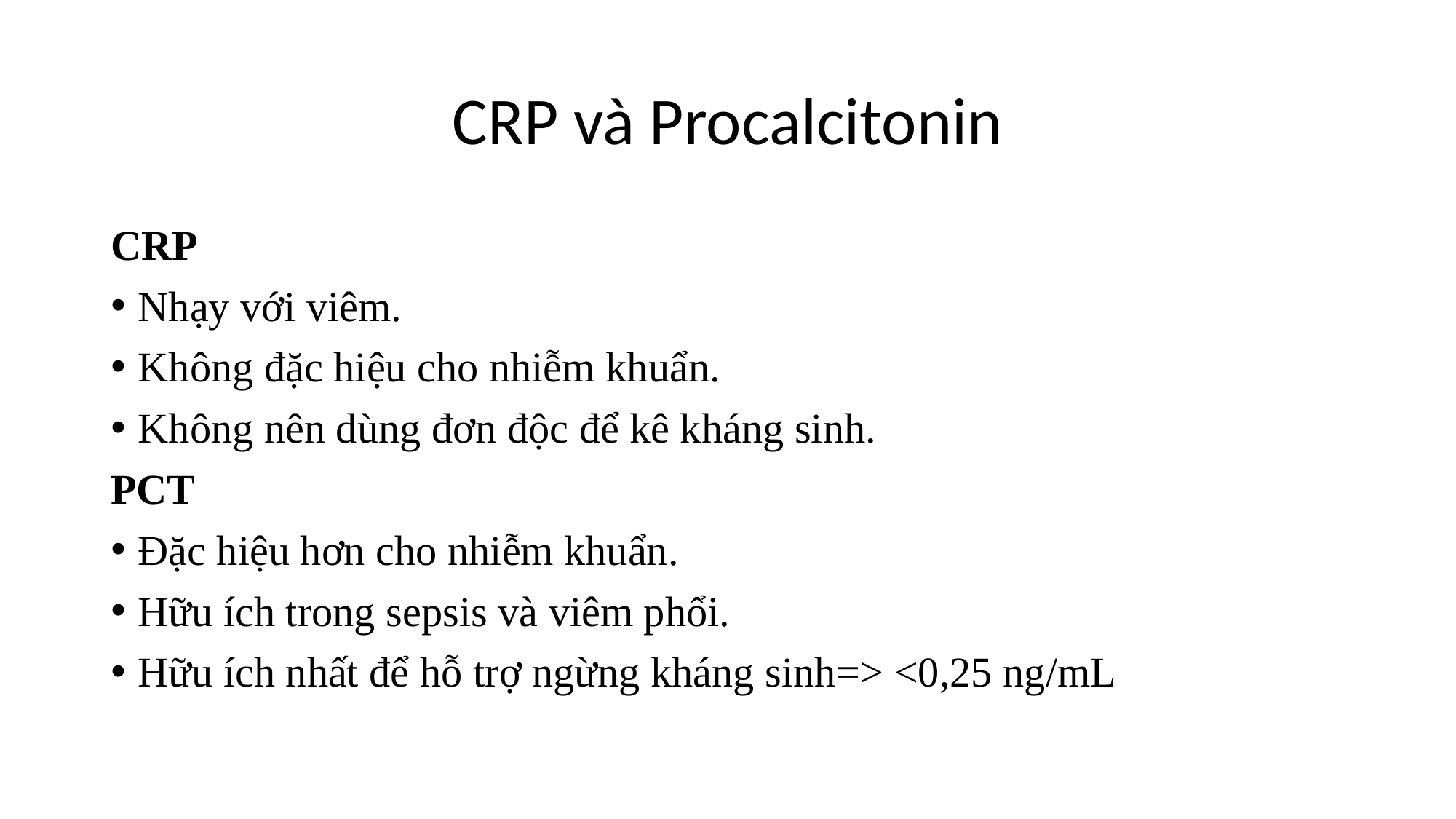

# CRP và Procalcitonin
CRP
Nhạy với viêm.
Không đặc hiệu cho nhiễm khuẩn.
Không nên dùng đơn độc để kê kháng sinh.
PCT
Đặc hiệu hơn cho nhiễm khuẩn.
Hữu ích trong sepsis và viêm phổi.
Hữu ích nhất để hỗ trợ ngừng kháng sinh=> <0,25 ng/mL